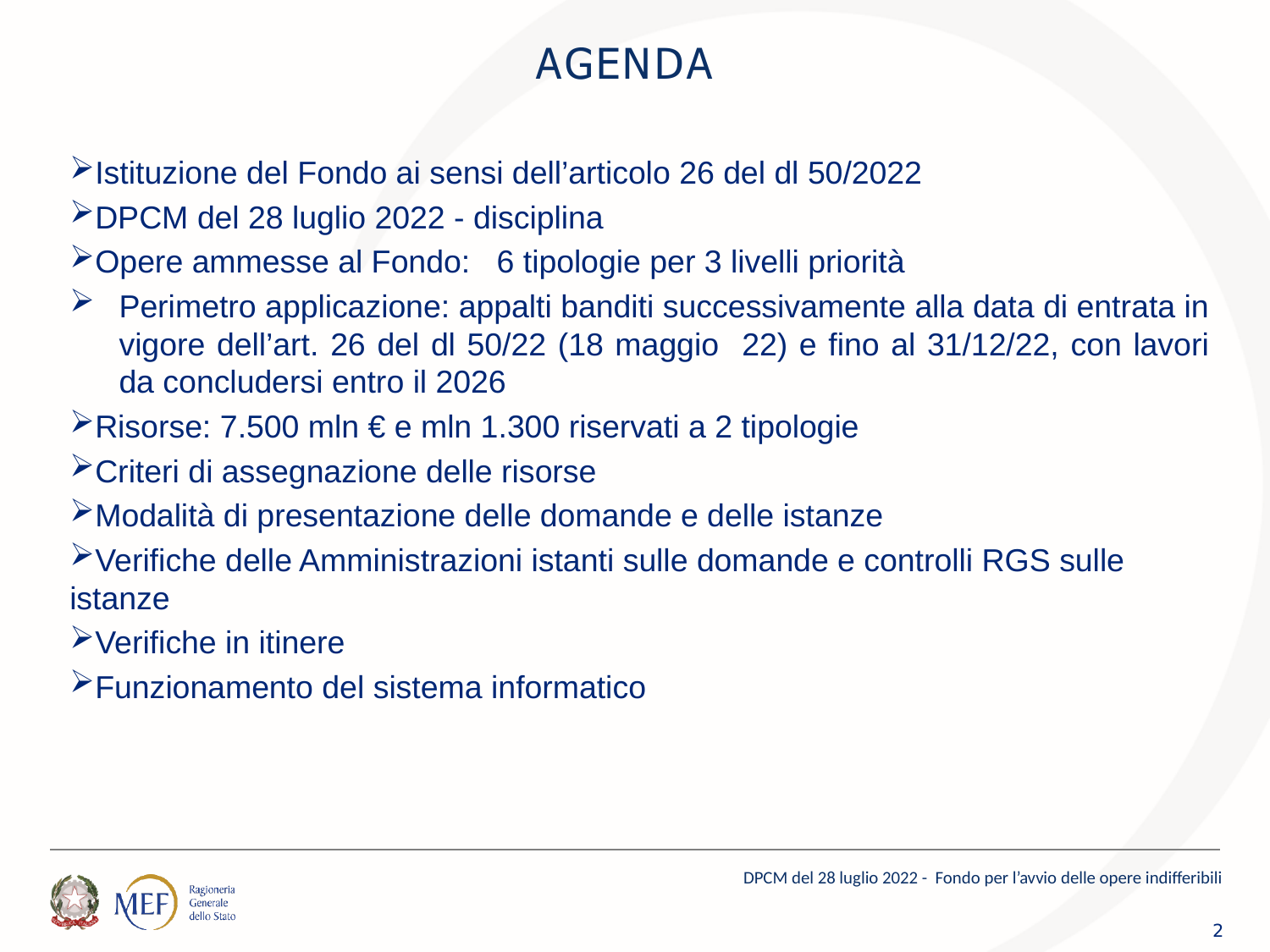

# AGENDA
Istituzione del Fondo ai sensi dell’articolo 26 del dl 50/2022
DPCM del 28 luglio 2022 - disciplina
Opere ammesse al Fondo:   6 tipologie per 3 livelli priorità
Perimetro applicazione: appalti banditi successivamente alla data di entrata in vigore dell’art. 26 del dl 50/22 (18 maggio  22) e fino al 31/12/22, con lavori da concludersi entro il 2026
Risorse: 7.500 mln € e mln 1.300 riservati a 2 tipologie
Criteri di assegnazione delle risorse
Modalità di presentazione delle domande e delle istanze
Verifiche delle Amministrazioni istanti sulle domande e controlli RGS sulle istanze
Verifiche in itinere
Funzionamento del sistema informatico

DPCM del 28 luglio 2022 -  Fondo per l’avvio delle opere indifferibili
2